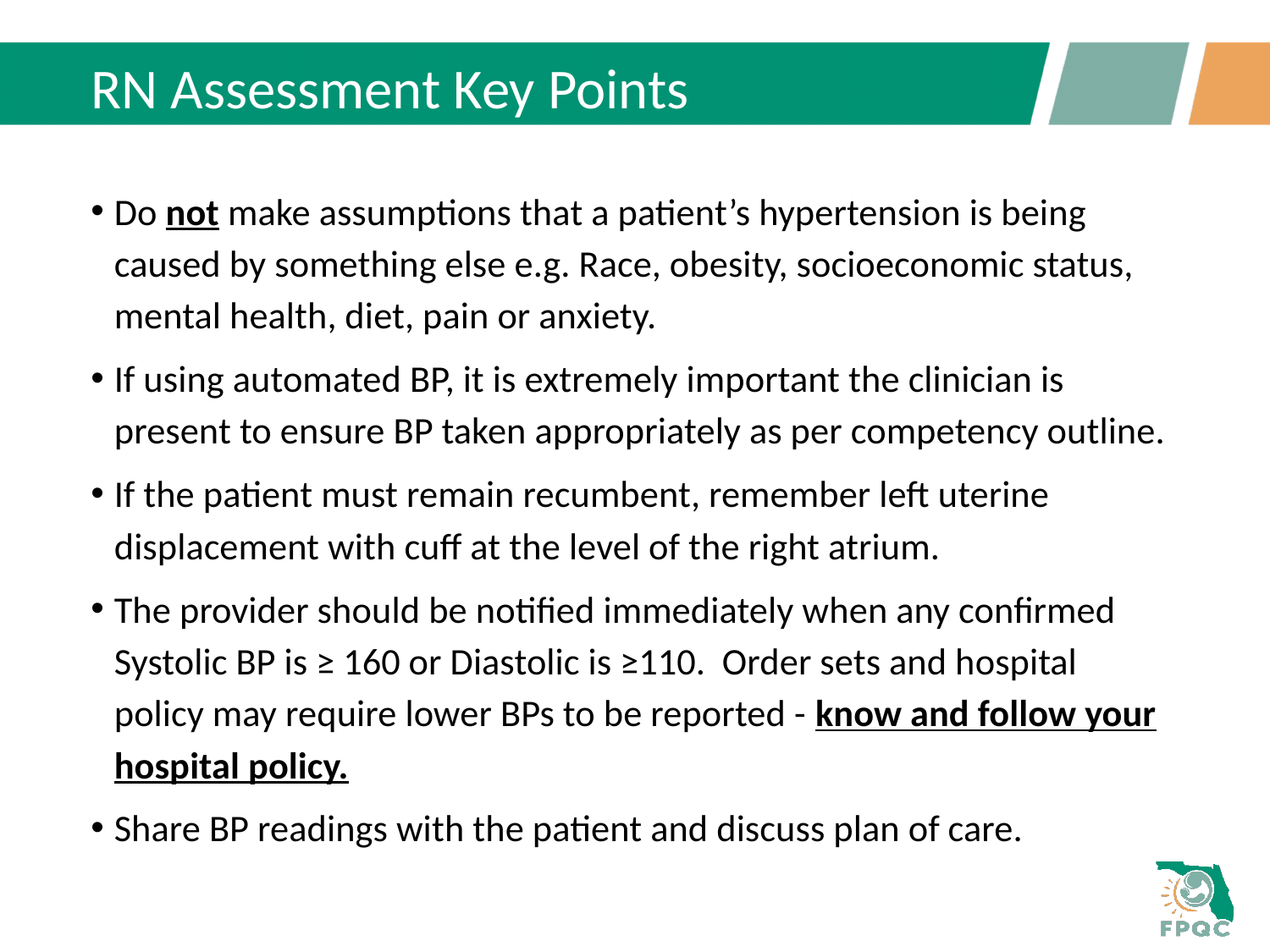

# RN Assessment Key Points
Do not make assumptions that a patient’s hypertension is being caused by something else e.g. Race, obesity, socioeconomic status, mental health, diet, pain or anxiety.
If using automated BP, it is extremely important the clinician is present to ensure BP taken appropriately as per competency outline.
If the patient must remain recumbent, remember left uterine displacement with cuff at the level of the right atrium.
The provider should be notified immediately when any confirmed  Systolic BP is ≥ 160 or Diastolic is ≥110.  Order sets and hospital policy may require lower BPs to be reported - know and follow your hospital policy.
Share BP readings with the patient and discuss plan of care.